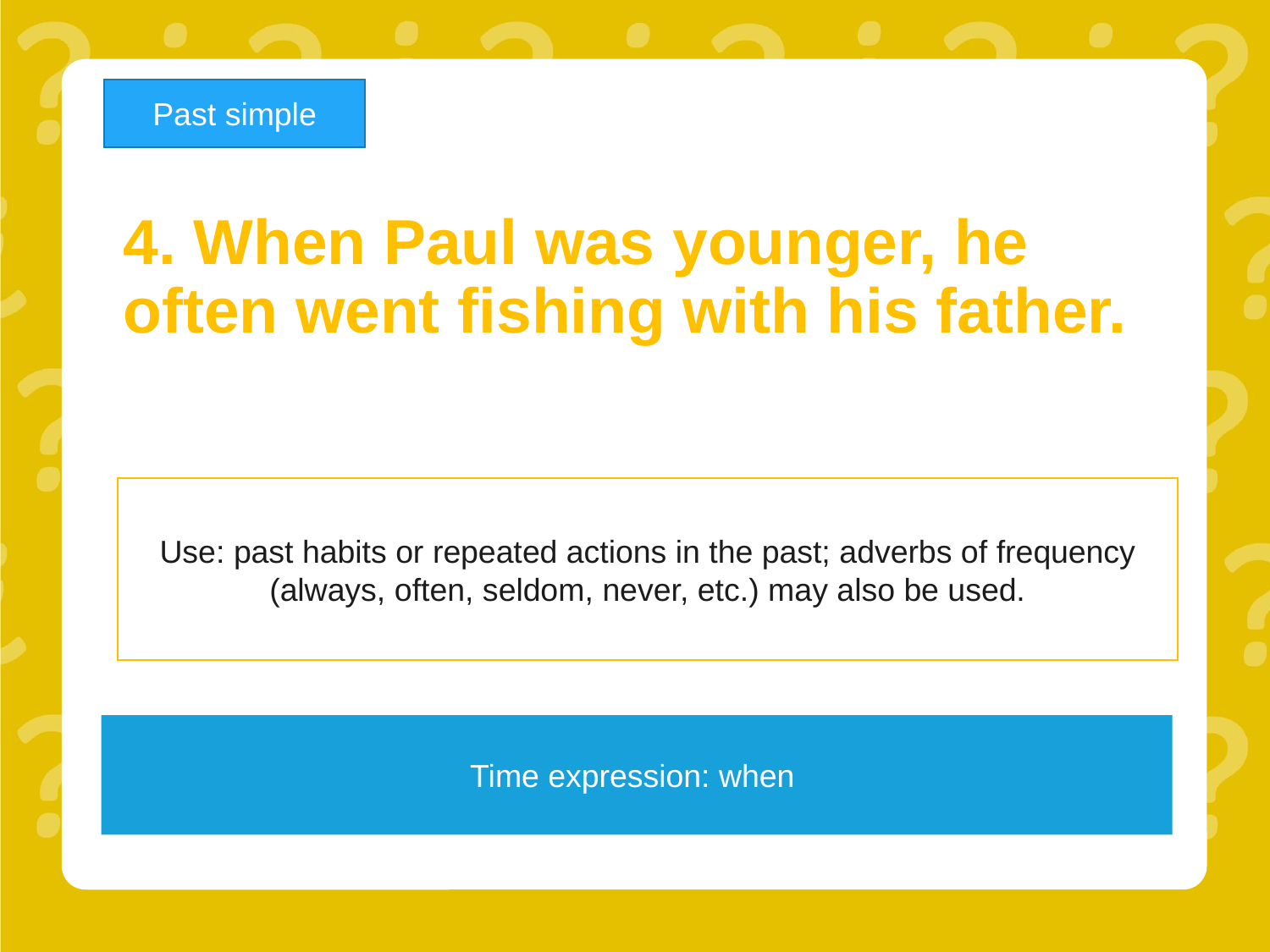

Past simple
# 4. When Paul was younger, he often went fishing with his father.

Use: past habits or repeated actions in the past; adverbs of frequency (always, often, seldom, never, etc.) may also be used.

Time expression: when